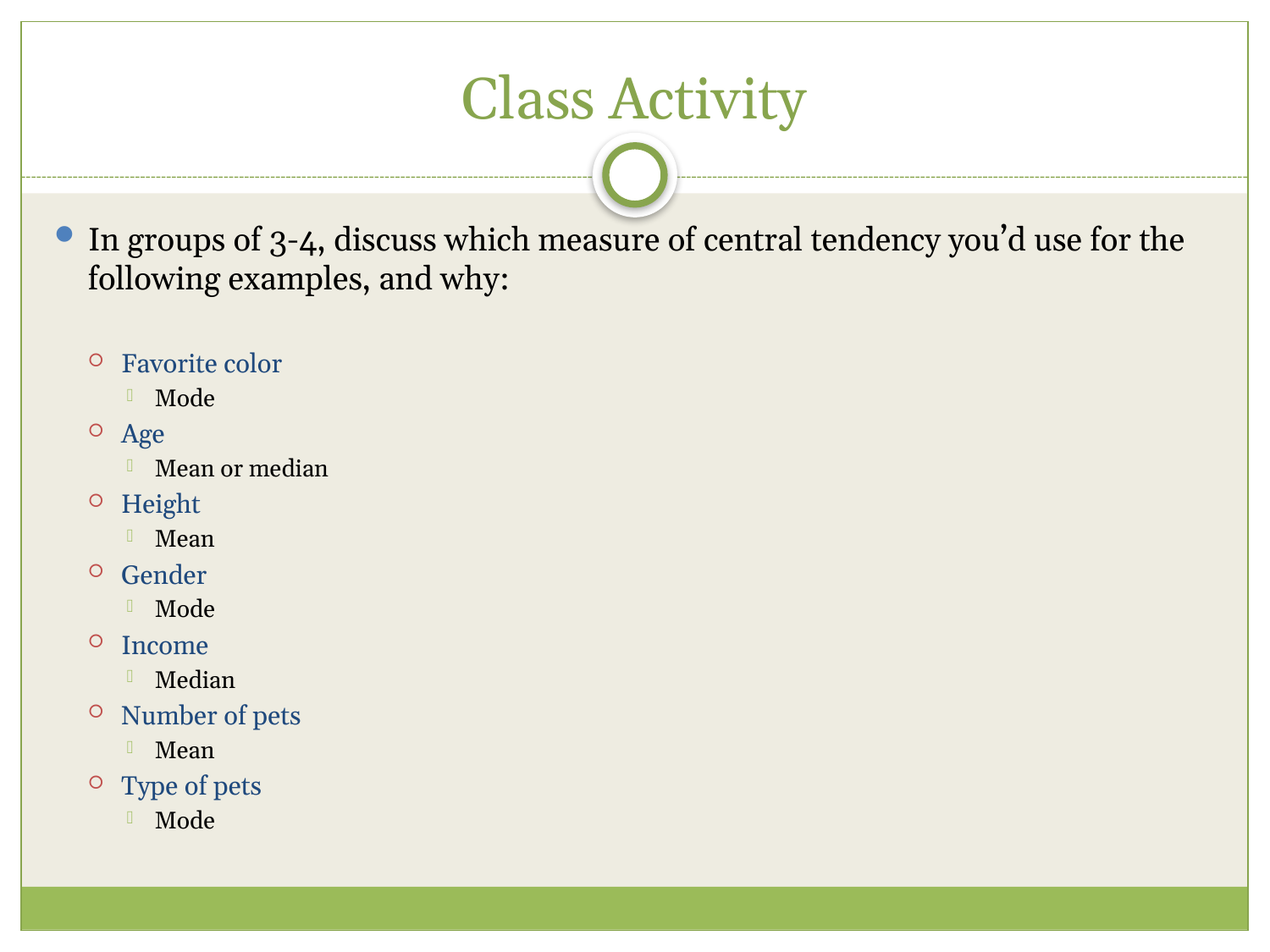

# Class Activity
In groups of 3-4, discuss which measure of central tendency you’d use for the following examples, and why:

Favorite color
Mode
Age
Mean or median
Height
Mean
Gender
Mode
Income
Median
Number of pets
Mean
Type of pets
Mode